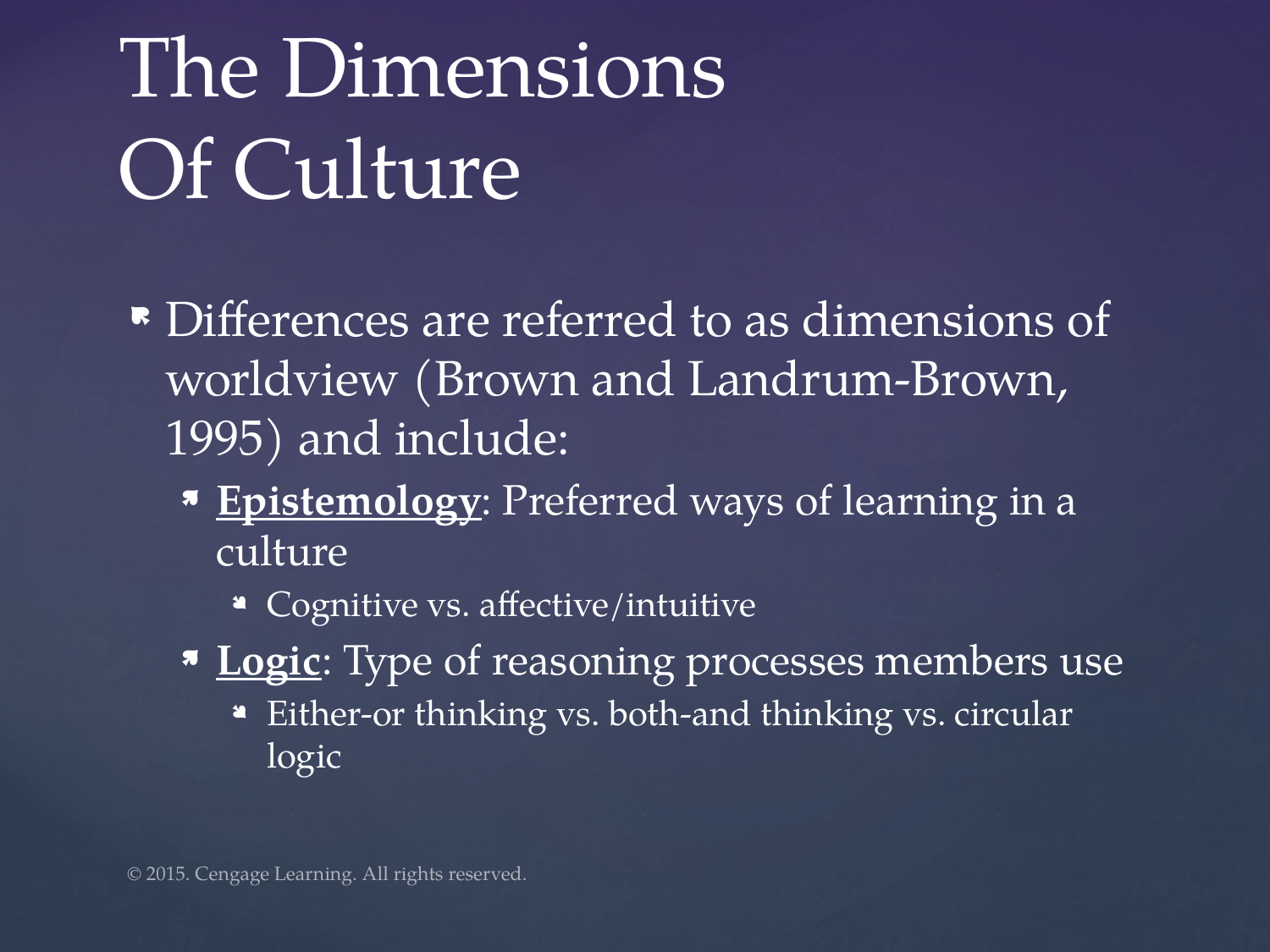

# The Dimensions Of Culture
Differences are referred to as dimensions of worldview (Brown and Landrum-Brown, 1995) and include:
Epistemology: Preferred ways of learning in a culture
Cognitive vs. affective/intuitive
Logic: Type of reasoning processes members use
Either-or thinking vs. both-and thinking vs. circular logic
© 2015. Cengage Learning. All rights reserved.